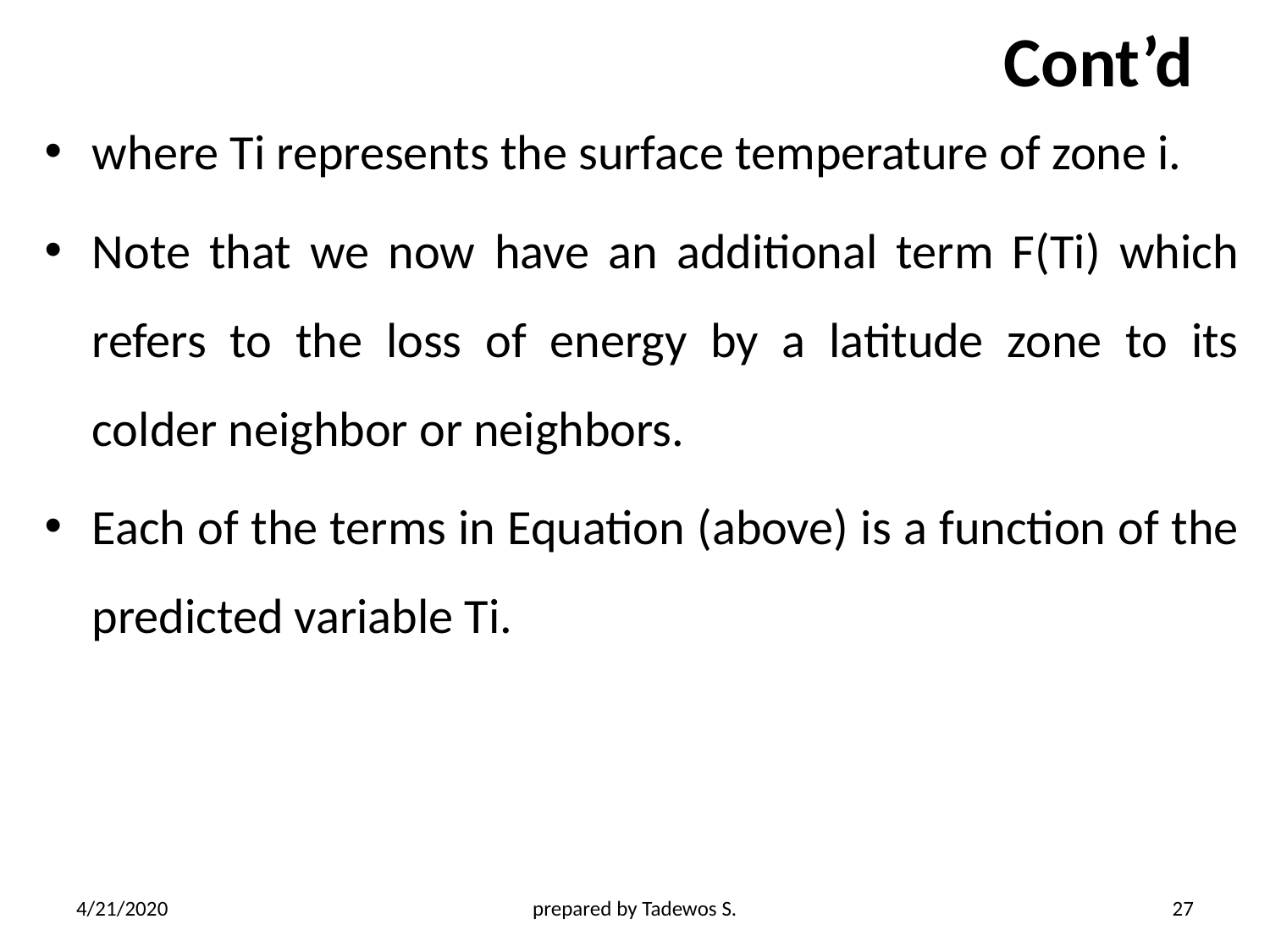

# Cont’d
where Ti represents the surface temperature of zone i.
Note that we now have an additional term F(Ti) which refers to the loss of energy by a latitude zone to its colder neighbor or neighbors.
Each of the terms in Equation (above) is a function of the predicted variable Ti.

4/21/2020
prepared by Tadewos S.
27